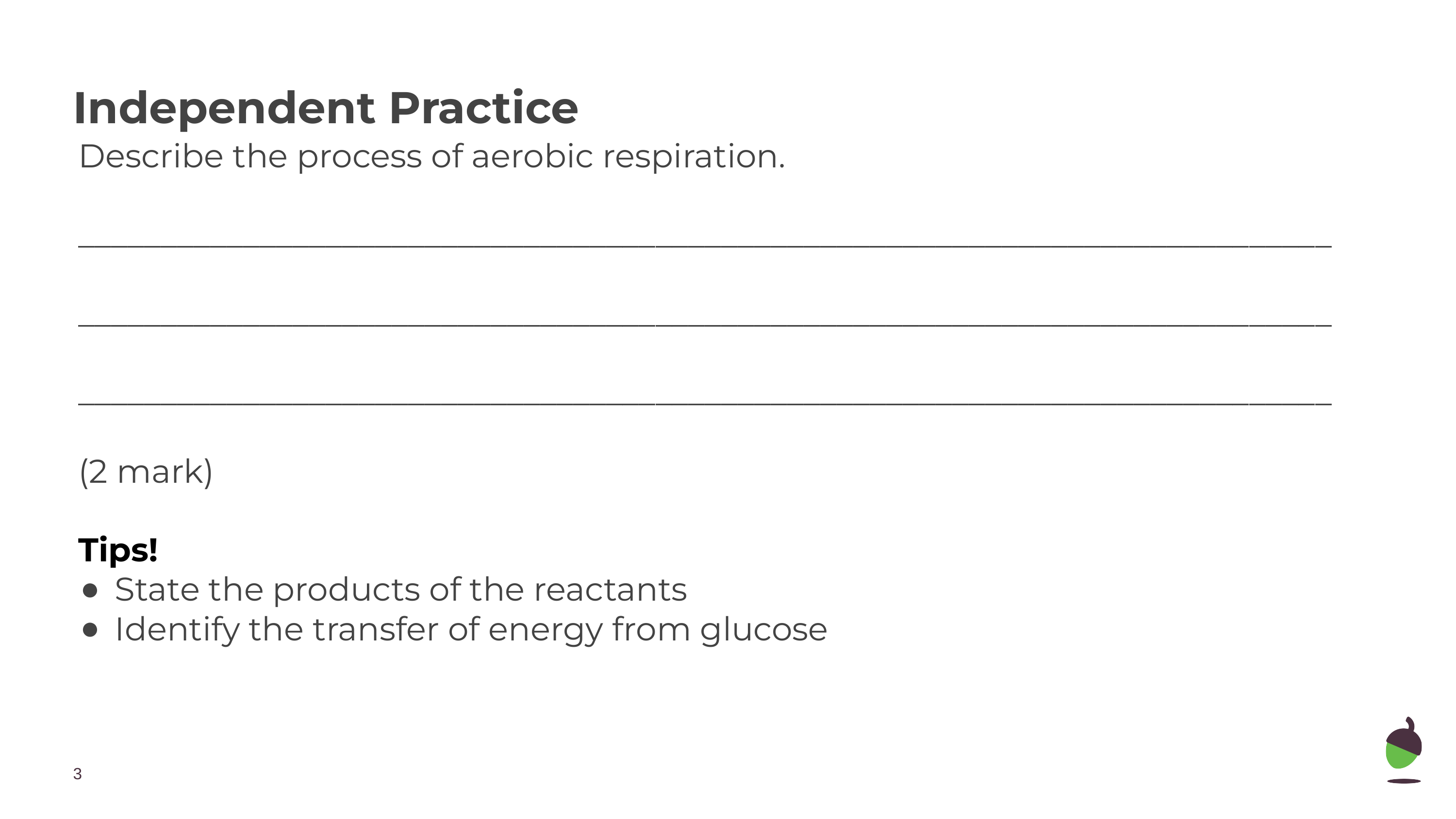

# Independent Practice
Describe the process of aerobic respiration.

____________________________________________________________________________

____________________________________________________________________________

____________________________________________________________________________

(2 mark)

Tips!
State the products of the reactants
Identify the transfer of energy from glucose
3